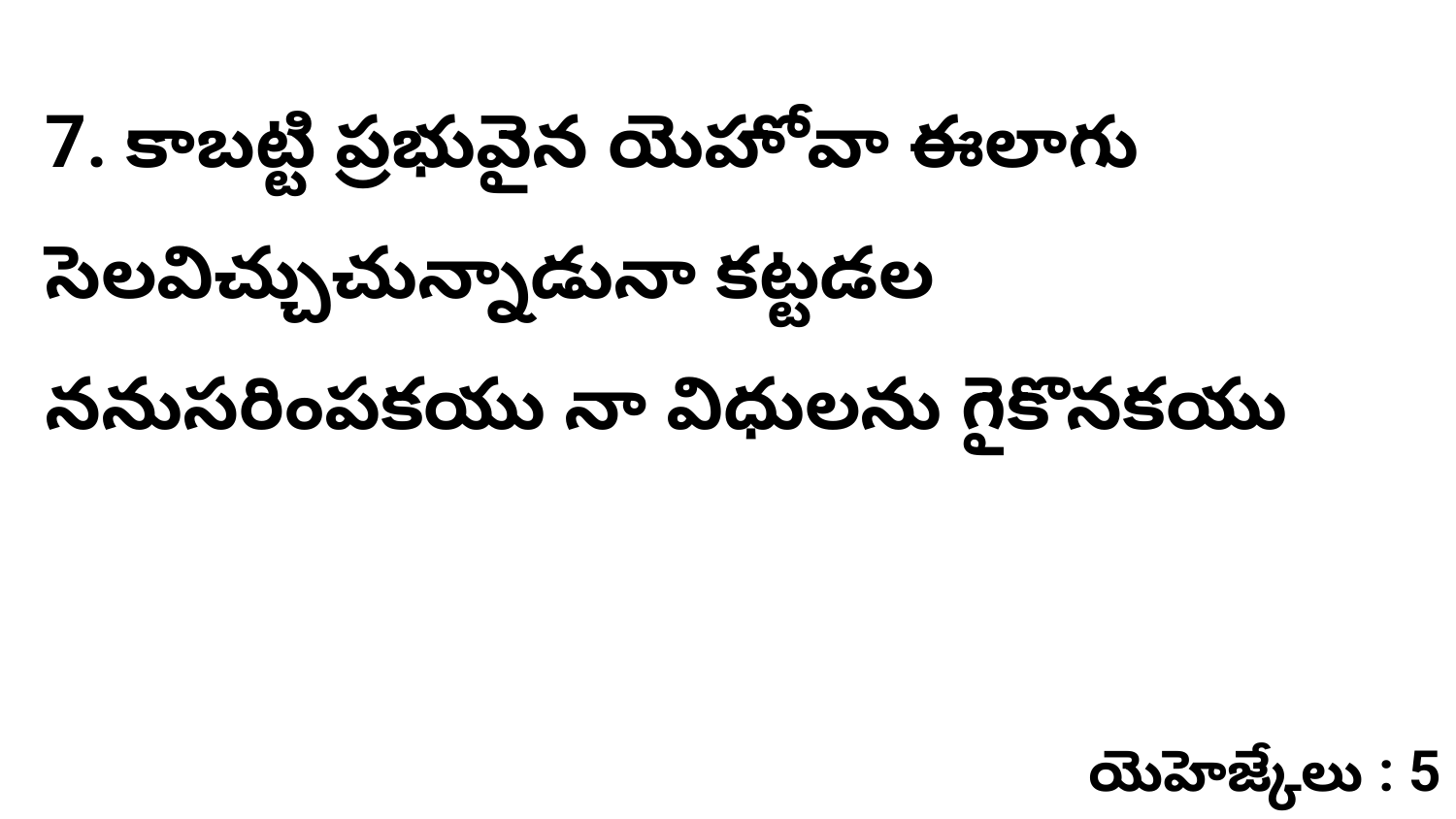

7. కాబట్టి ప్రభువైన యెహోవా ఈలాగు సెలవిచ్చుచున్నాడునా కట్టడల ననుసరింపకయు నా విధులను గైకొనకయు
యెహెజ్కేలు : 5